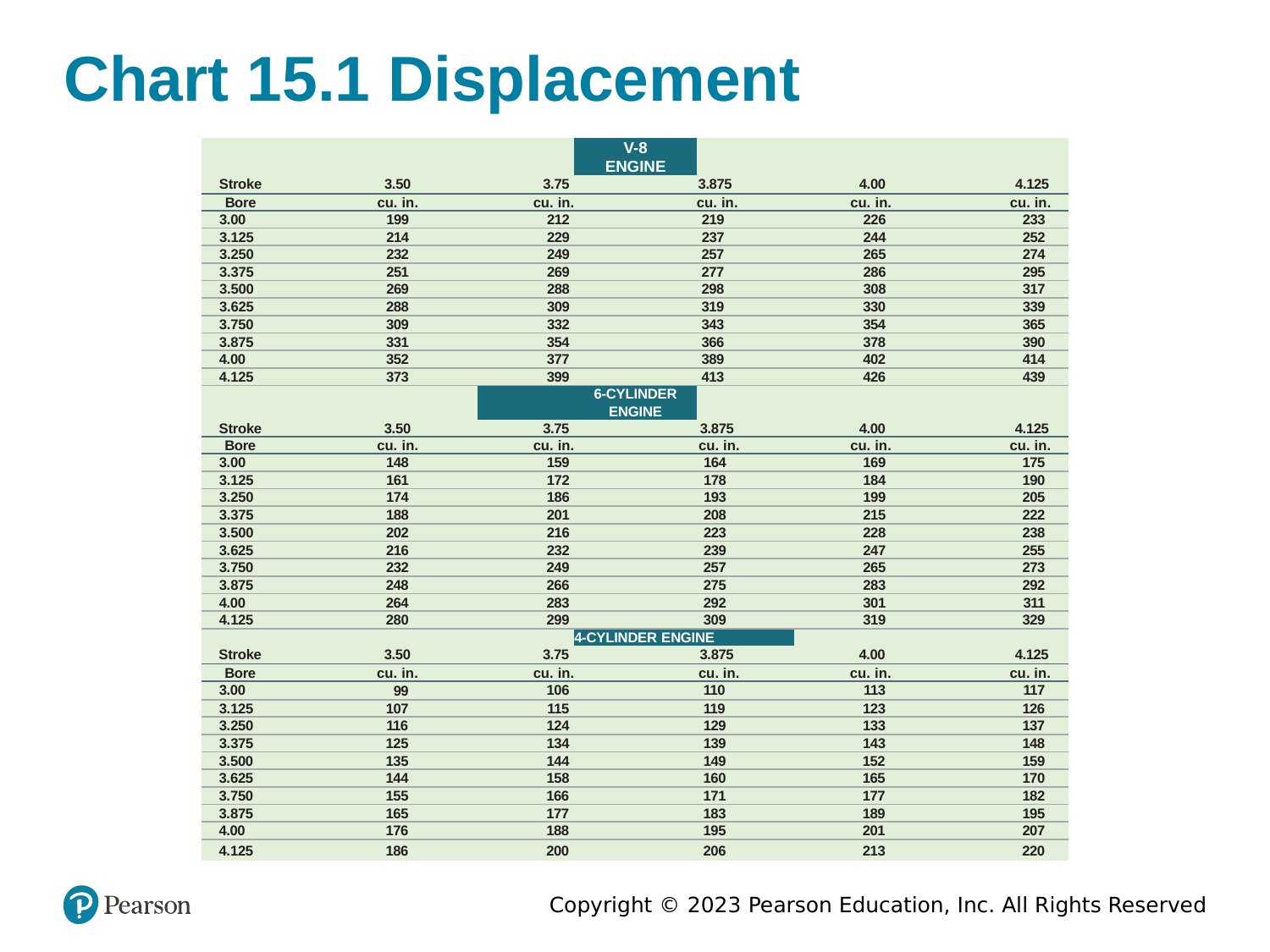

# Chart 15.1 Displacement
|  |  |  | V-8 ENGINE |  |  |  |
| --- | --- | --- | --- | --- | --- | --- |
| Stroke | 3.50 | 3.75 |  | 3.875 | 4.00 | 4.125 |
| Bore | cu. in. | cu. in. |  | cu. in. | cu. in. | cu. in. |
| 3.00 | 199 | 212 |  | 219 | 226 | 233 |
| 3.125 | 214 | 229 |  | 237 | 244 | 252 |
| 3.250 | 232 | 249 |  | 257 | 265 | 274 |
| 3.375 | 251 | 269 |  | 277 | 286 | 295 |
| 3.500 | 269 | 288 |  | 298 | 308 | 317 |
| 3.625 | 288 | 309 |  | 319 | 330 | 339 |
| 3.750 | 309 | 332 |  | 343 | 354 | 365 |
| 3.875 | 331 | 354 |  | 366 | 378 | 390 |
| 4.00 | 352 | 377 |  | 389 | 402 | 414 |
| 4.125 | 373 | 399 |  | 413 | 426 | 439 |
|  |  |  | 6-CYLINDER ENGINE |  |  |  |
| Stroke | 3.50 | 3.75 | 3.875 |  | 4.00 | 4.125 |
| Bore | cu. in. | cu. in. | cu. in. |  | cu. in. | cu. in. |
| 3.00 | 148 | 159 | 164 |  | 169 | 175 |
| 3.125 | 161 | 172 | 178 |  | 184 | 190 |
| 3.250 | 174 | 186 | 193 |  | 199 | 205 |
| 3.375 | 188 | 201 | 208 |  | 215 | 222 |
| 3.500 | 202 | 216 | 223 |  | 228 | 238 |
| 3.625 | 216 | 232 | 239 |  | 247 | 255 |
| 3.750 | 232 | 249 | 257 |  | 265 | 273 |
| 3.875 | 248 | 266 | 275 |  | 283 | 292 |
| 4.00 | 264 | 283 | 292 |  | 301 | 311 |
| 4.125 | 280 | 299 | 309 |  | 319 | 329 |
|  |  |  | 4-CYLINDER ENGINE |  |  |  |
| Stroke | 3.50 | 3.75 | 3.875 |  | 4.00 | 4.125 |
| Bore | cu. in. | cu. in. | cu. in. |  | cu. in. | cu. in. |
| 3.00 | 99 | 106 | 110 |  | 113 | 117 |
| 3.125 | 107 | 115 | 119 |  | 123 | 126 |
| 3.250 | 116 | 124 | 129 |  | 133 | 137 |
| 3.375 | 125 | 134 | 139 |  | 143 | 148 |
| 3.500 | 135 | 144 | 149 |  | 152 | 159 |
| 3.625 | 144 | 158 | 160 |  | 165 | 170 |
| 3.750 | 155 | 166 | 171 |  | 177 | 182 |
| 3.875 | 165 | 177 | 183 |  | 189 | 195 |
| 4.00 | 176 | 188 | 195 |  | 201 | 207 |
| 4.125 | 186 | 200 | 206 |  | 213 | 220 |